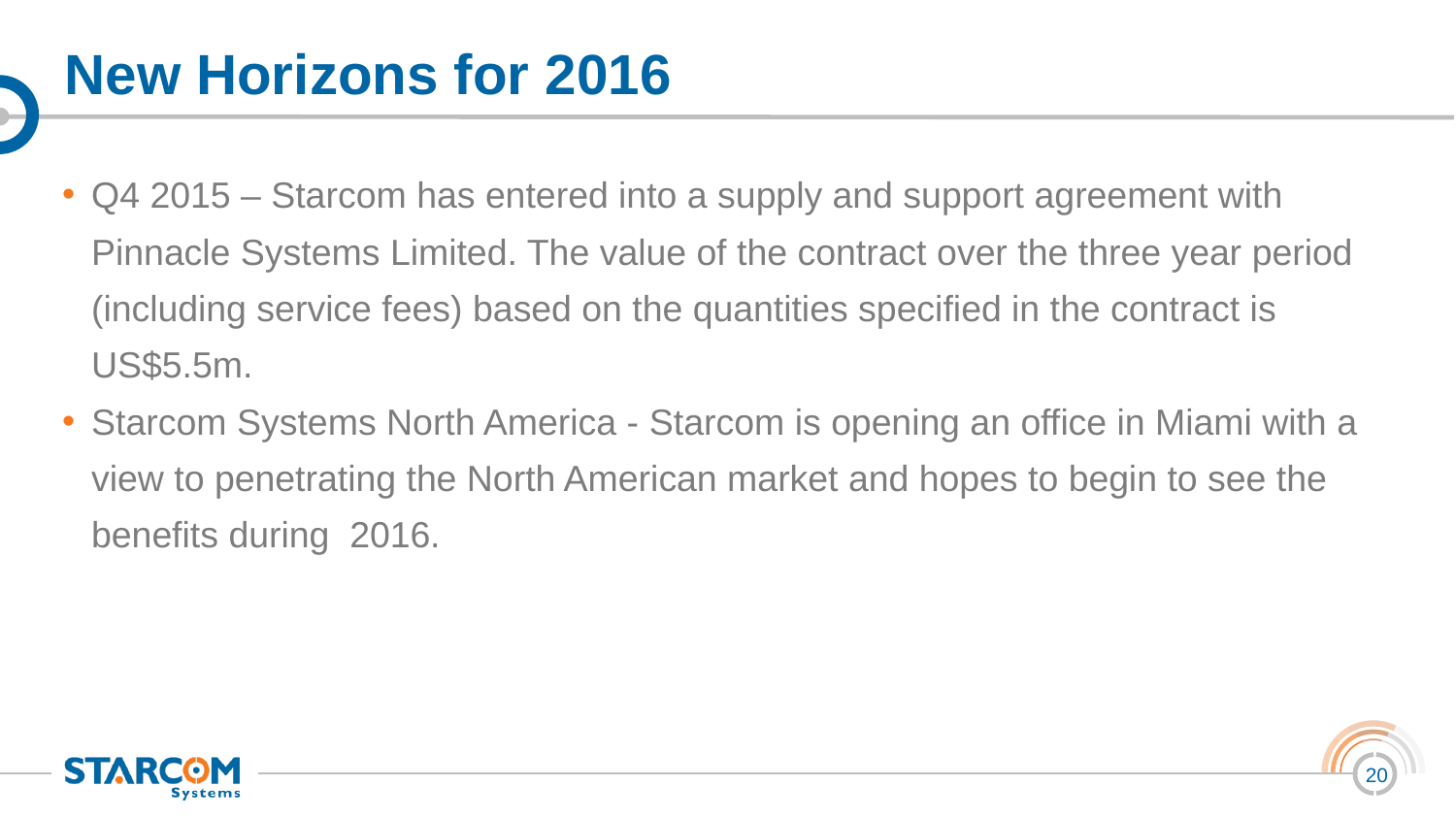

# New Horizons for 2016
Q4 2015 – Starcom has entered into a supply and support agreement with Pinnacle Systems Limited. The value of the contract over the three year period (including service fees) based on the quantities specified in the contract is US$5.5m.
Starcom Systems North America - Starcom is opening an office in Miami with a view to penetrating the North American market and hopes to begin to see the benefits during  2016.

20